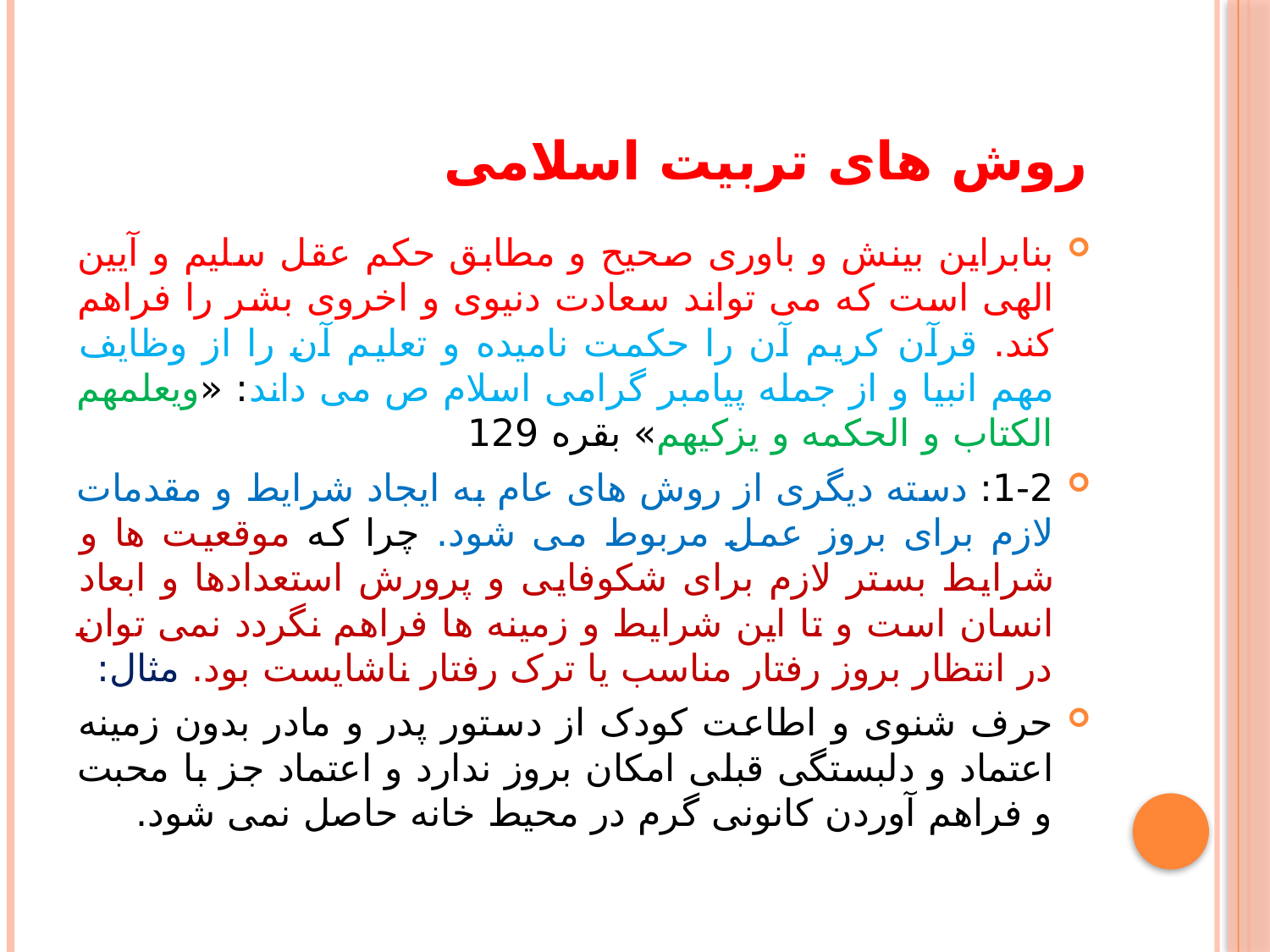

# روش های تربیت اسلامی
بنابراین بینش و باوری صحیح و مطابق حکم عقل سلیم و آیین الهی است که می تواند سعادت دنیوی و اخروی بشر را فراهم کند. قرآن کریم آن را حکمت نامیده و تعلیم آن را از وظایف مهم انبیا و از جمله پیامبر گرامی اسلام ص می داند: «ویعلمهم الکتاب و الحکمه و یزکیهم» بقره 129
1-2: دسته دیگری از روش های عام به ایجاد شرایط و مقدمات لازم برای بروز عمل مربوط می شود. چرا که موقعیت ها و شرایط بستر لازم برای شکوفایی و پرورش استعدادها و ابعاد انسان است و تا این شرایط و زمینه ها فراهم نگردد نمی توان در انتظار بروز رفتار مناسب یا ترک رفتار ناشایست بود. مثال:
حرف شنوی و اطاعت کودک از دستور پدر و مادر بدون زمینه اعتماد و دلبستگی قبلی امکان بروز ندارد و اعتماد جز با محبت و فراهم آوردن کانونی گرم در محیط خانه حاصل نمی شود.